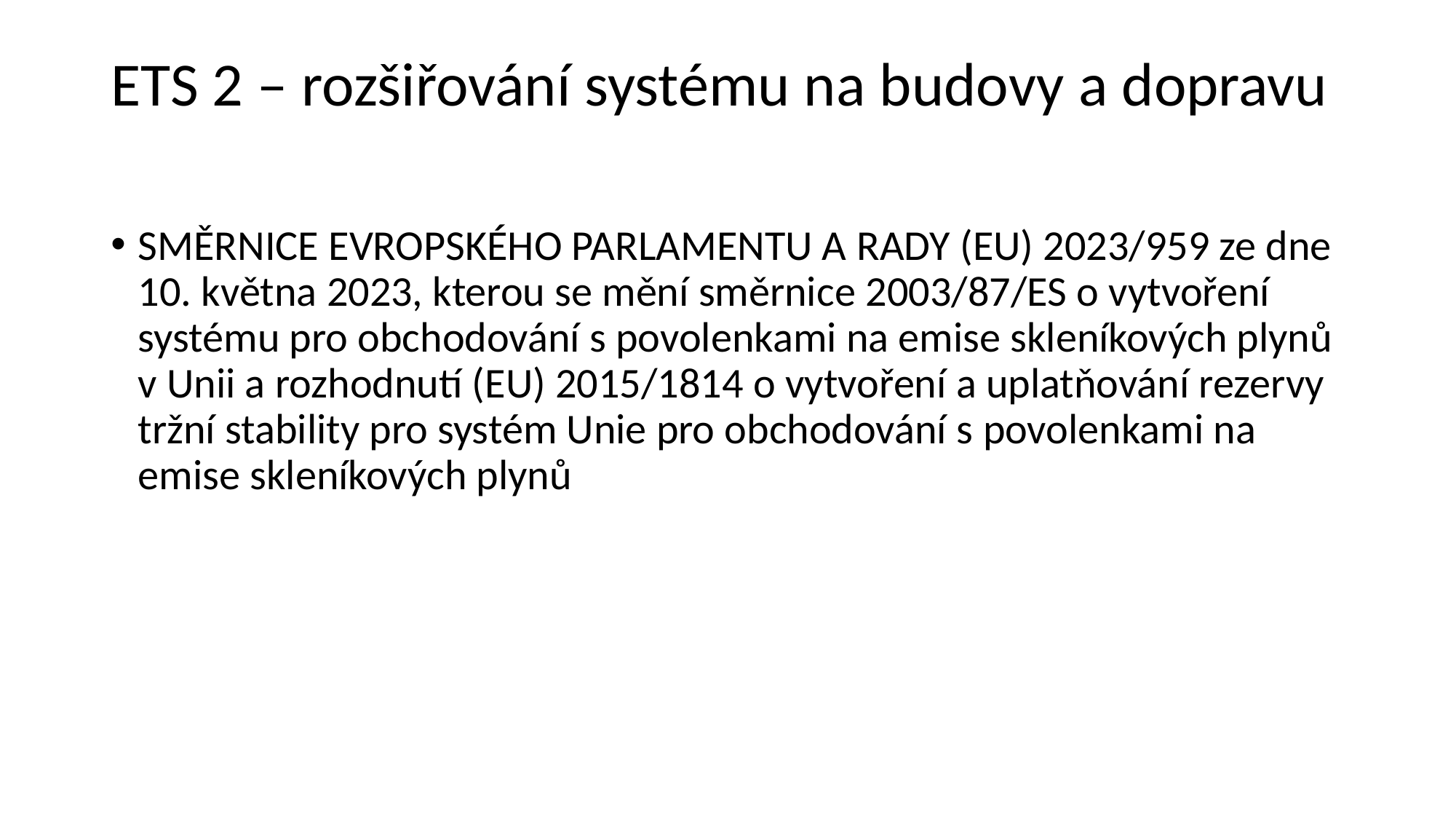

# ETS 2 – rozšiřování systému na budovy a dopravu
SMĚRNICE EVROPSKÉHO PARLAMENTU A RADY (EU) 2023/959 ze dne 10. května 2023, kterou se mění směrnice 2003/87/ES o vytvoření systému pro obchodování s povolenkami na emise skleníkových plynů v Unii a rozhodnutí (EU) 2015/1814 o vytvoření a uplatňování rezervy tržní stability pro systém Unie pro obchodování s povolenkami na emise skleníkových plynů